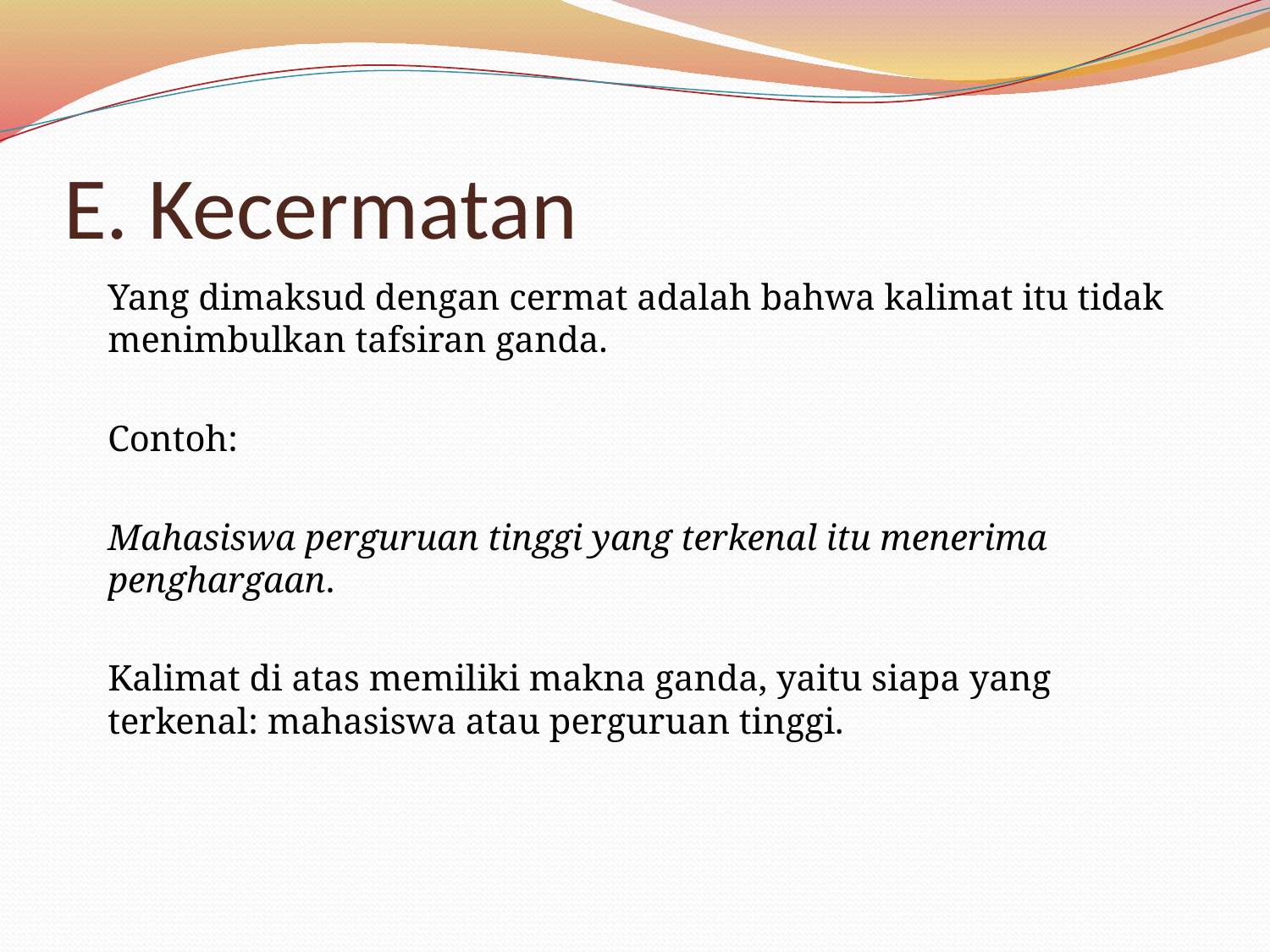

# E. Kecermatan
	Yang dimaksud dengan cermat adalah bahwa kalimat itu tidak menimbulkan tafsiran ganda.

	Contoh:

	Mahasiswa perguruan tinggi yang terkenal itu menerima penghargaan.

	Kalimat di atas memiliki makna ganda, yaitu siapa yang terkenal: mahasiswa atau perguruan tinggi.